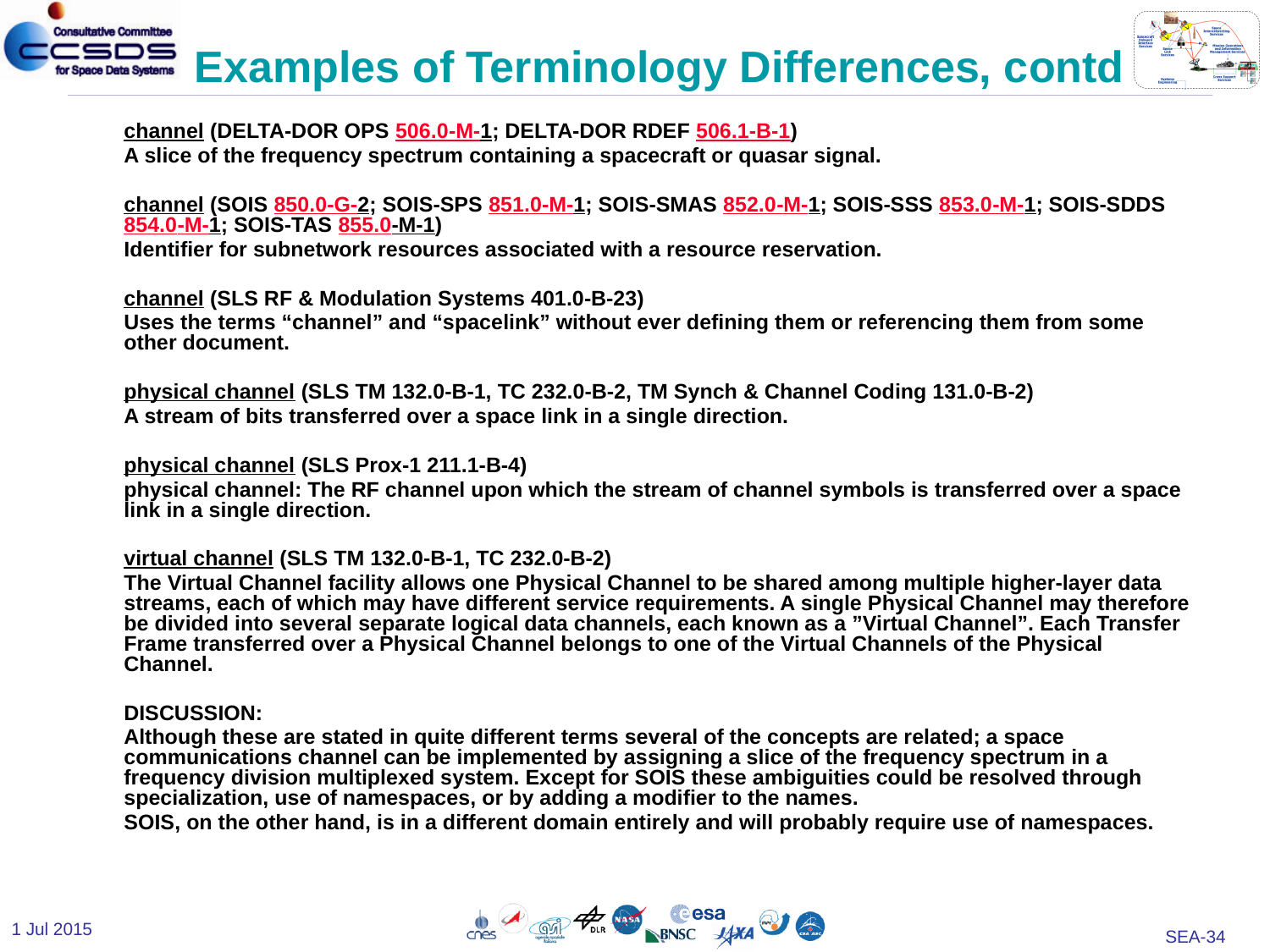

# Examples of Terminology Differences, contd
channel (DELTA-DOR OPS 506.0‑M‑1; DELTA-DOR RDEF 506.1‑B‑1)
A slice of the frequency spectrum containing a spacecraft or quasar signal.

channel (SOIS 850.0-G-2; SOIS-SPS 851.0‑M‑1; SOIS-SMAS 852.0‑M‑1; SOIS-SSS 853.0‑M‑1; SOIS-SDDS 854.0‑M‑1; SOIS-TAS 855.0‑M‑1)
Identifier for subnetwork resources associated with a resource reservation.

channel (SLS RF & Modulation Systems 401.0-B-23)
Uses the terms “channel” and “spacelink” without ever defining them or referencing them from some other document.

physical channel (SLS TM 132.0-B-1, TC 232.0-B-2, TM Synch & Channel Coding 131.0-B-2)
A stream of bits transferred over a space link in a single direction.

physical channel (SLS Prox-1 211.1-B-4)
physical channel: The RF channel upon which the stream of channel symbols is transferred over a space link in a single direction.

virtual channel (SLS TM 132.0-B-1, TC 232.0-B-2)
The Virtual Channel facility allows one Physical Channel to be shared among multiple higher-layer data streams, each of which may have different service requirements. A single Physical Channel may therefore be divided into several separate logical data channels, each known as a ”Virtual Channel”. Each Transfer Frame transferred over a Physical Channel belongs to one of the Virtual Channels of the Physical Channel.

DISCUSSION:
Although these are stated in quite different terms several of the concepts are related; a space communications channel can be implemented by assigning a slice of the frequency spectrum in a frequency division multiplexed system. Except for SOIS these ambiguities could be resolved through specialization, use of namespaces, or by adding a modifier to the names.
SOIS, on the other hand, is in a different domain entirely and will probably require use of namespaces.
1 Jul 2015